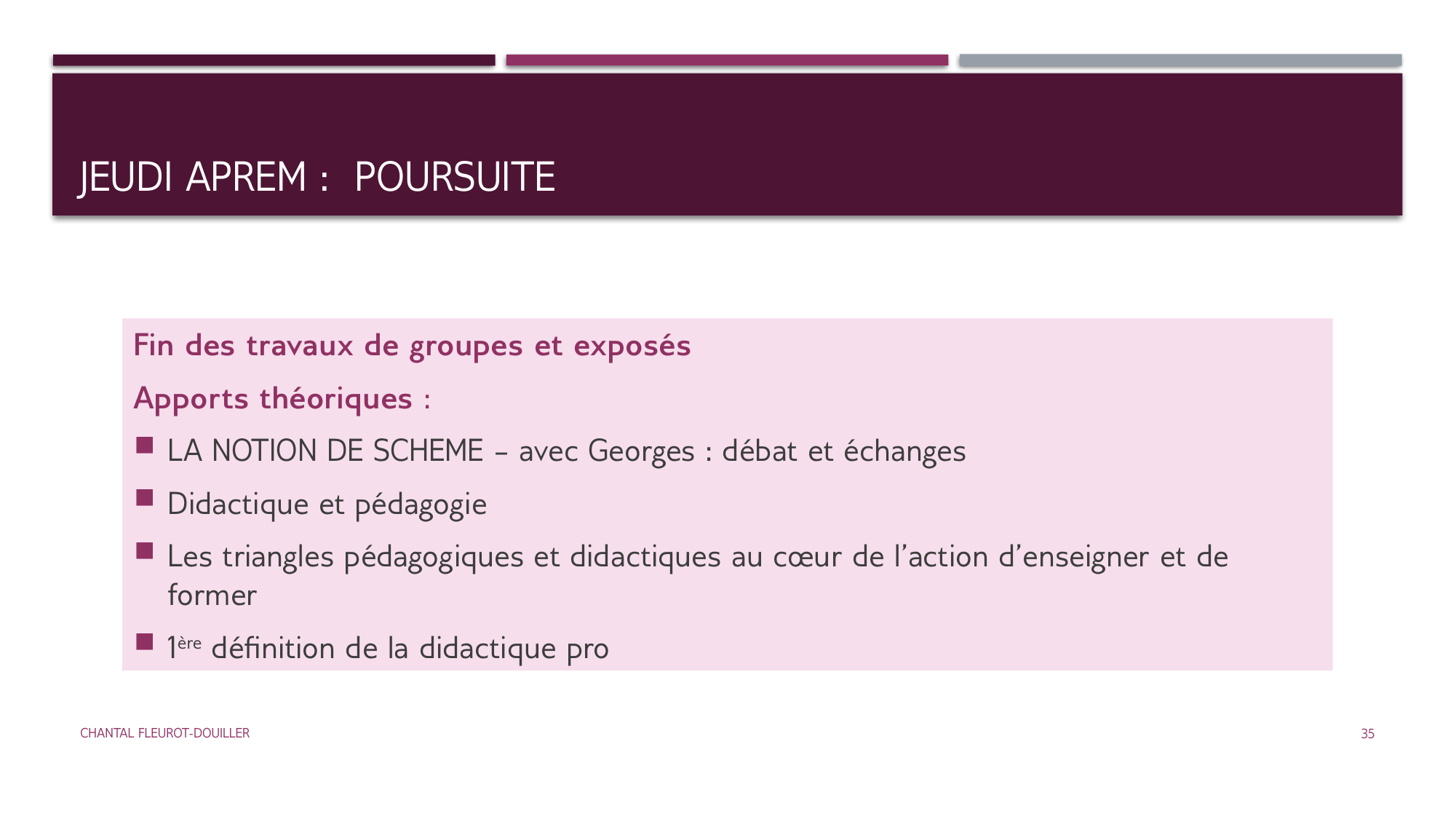

# Jeudi aprem :  POURSUITE
Fin des travaux de groupes et exposés
Apports théoriques :
LA NOTION DE SCHEME – avec Georges : débat et échanges
Didactique et pédagogie
Les triangles pédagogiques et didactiques au cœur de l’action d’enseigner et de former
1ère définition de la didactique pro
Chantal Fleurot-Douiller
35